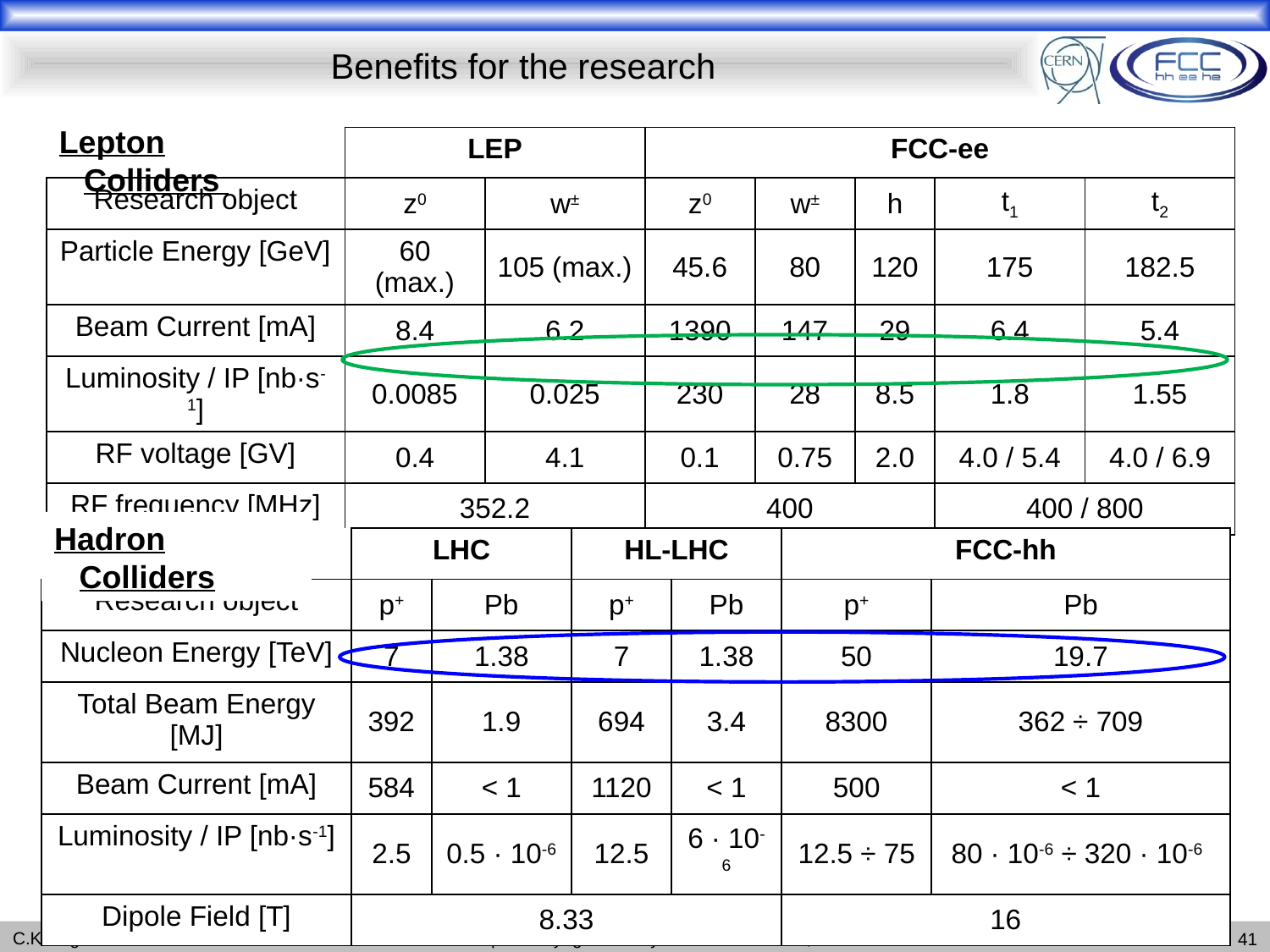

# Benefits for the research
Lepton Colliders
|  | LEP |  | FCC-ee |  |  |  |  |
| --- | --- | --- | --- | --- | --- | --- | --- |
| Research object | z0 | w± | z0 | w± | h | t1 | t2 |
| Particle Energy [GeV] | 60 (max.) | 105 (max.) | 45.6 | 80 | 120 | 175 | 182.5 |
| Beam Current [mA] | 8.4 | 6.2 | 1390 | 147 | 29 | 6.4 | 5.4 |
| Luminosity / IP [nb·s-1] | 0.0085 | 0.025 | 230 | 28 | 8.5 | 1.8 | 1.55 |
| RF voltage [GV] | 0.4 | 4.1 | 0.1 | 0.75 | 2.0 | 4.0 / 5.4 | 4.0 / 6.9 |
| RF frequency [MHz] | 352.2 |  | 400 |  |  | 400 / 800 |  |

Hadron Colliders
|  | LHC |  | HL-LHC |  | FCC-hh |  |
| --- | --- | --- | --- | --- | --- | --- |
| Research object | p+ | Pb | p+ | Pb | p+ | Pb |
| Nucleon Energy [TeV] | 7 | 1.38 | 7 | 1.38 | 50 | 19.7 |
| Total Beam Energy [MJ] | 392 | 1.9 | 694 | 3.4 | 8300 | 362 ÷ 709 |
| Beam Current [mA] | 584 | < 1 | 1120 | < 1 | 500 | < 1 |
| Luminosity / IP [nb·s-1] | 2.5 | 0.5 · 10-6 | 12.5 | 6 · 10-6 | 12.5 ÷ 75 | 80 · 10-6 ÷ 320 · 10-6 |
| Dipole Field [T] | 8.33 |  |  |  | 16 |  |

41